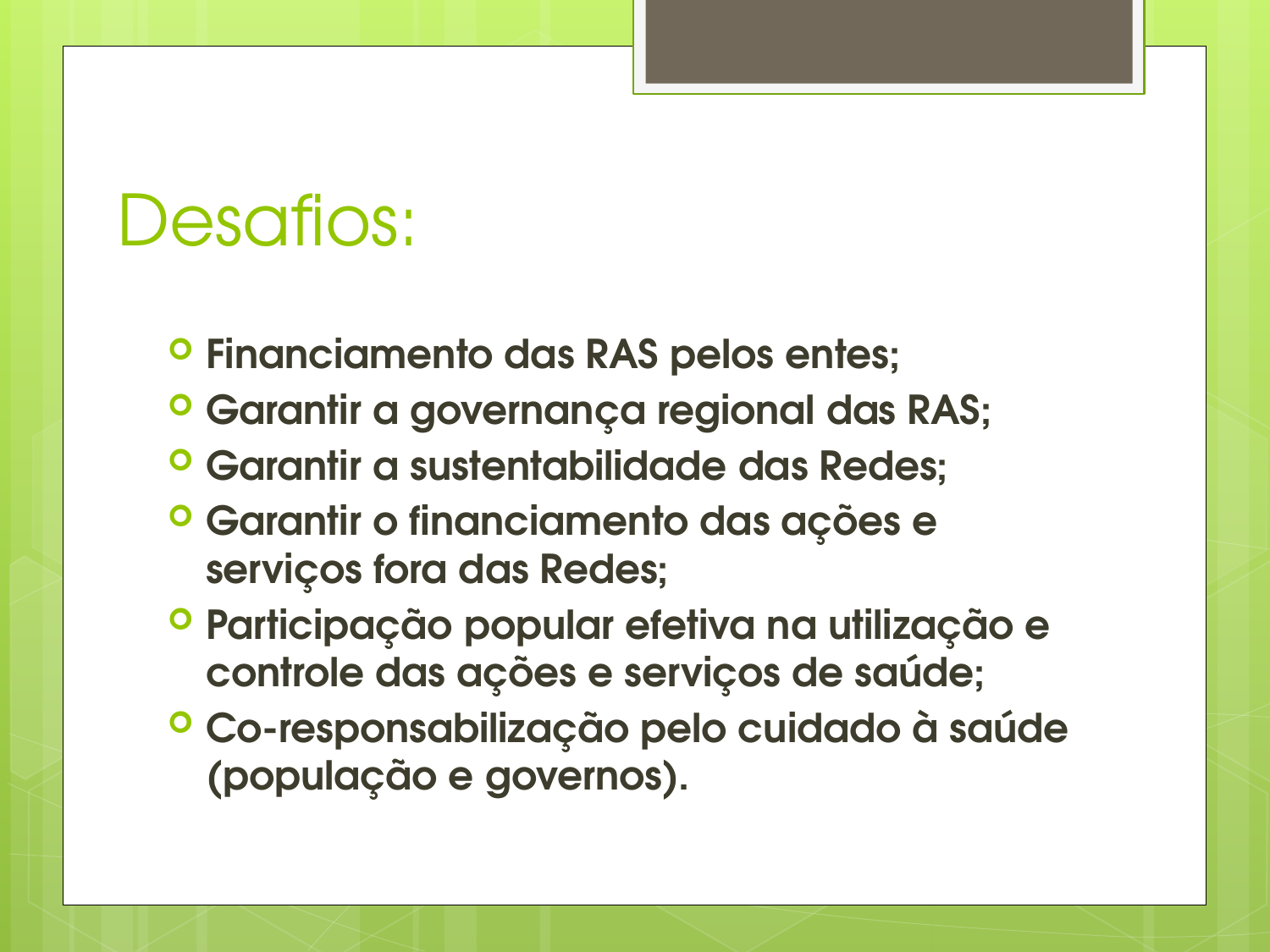

# Desafios:
Financiamento das RAS pelos entes;
Garantir a governança regional das RAS;
Garantir a sustentabilidade das Redes;
Garantir o financiamento das ações e serviços fora das Redes;
Participação popular efetiva na utilização e controle das ações e serviços de saúde;
Co-responsabilização pelo cuidado à saúde (população e governos).